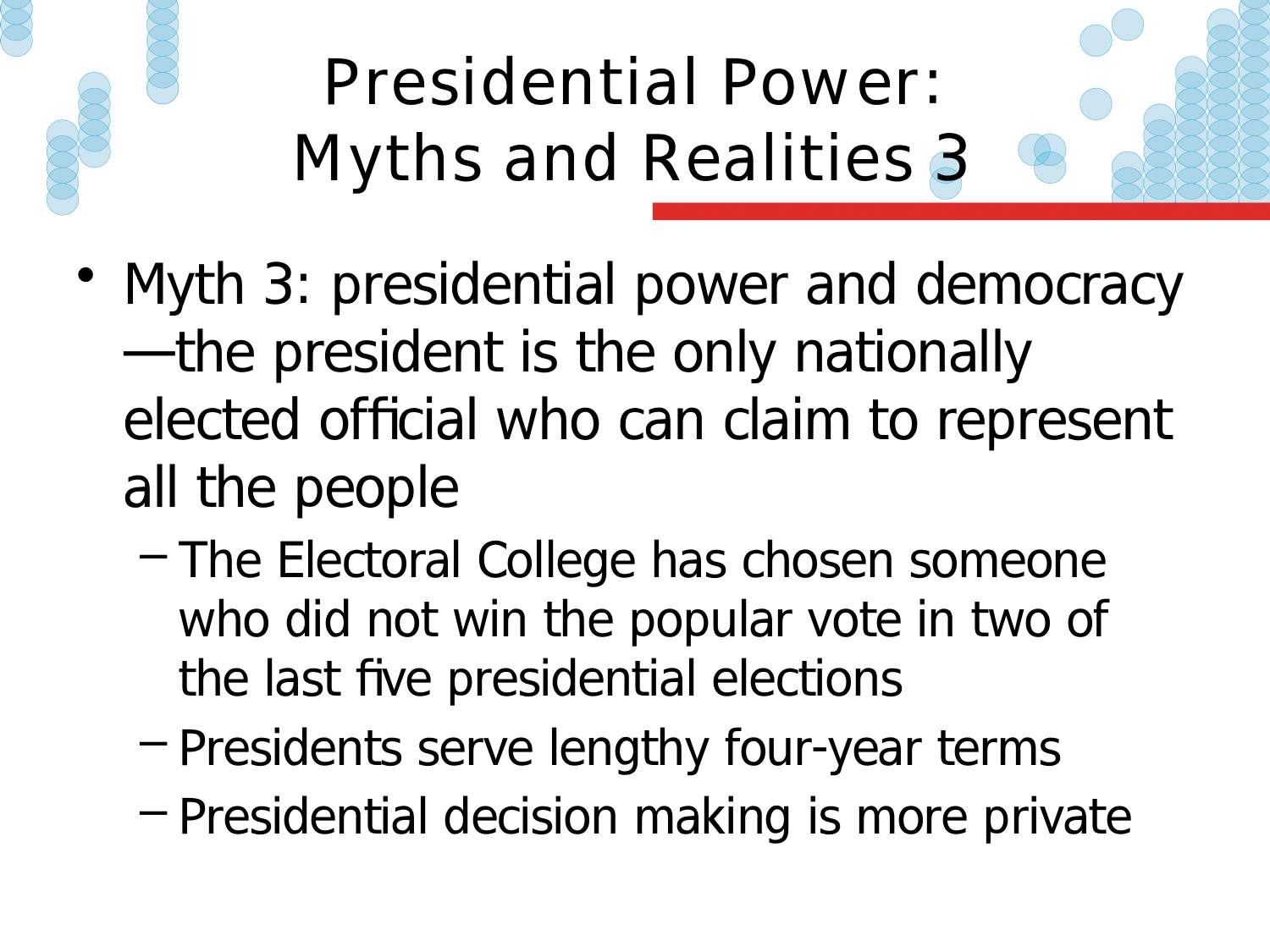

# Presidential Power: Myths and Realities 3
Myth 3: presidential power and democracy—the president is the only nationally elected official who can claim to represent all the people
The Electoral College has chosen someone who did not win the popular vote in two of the last five presidential elections
Presidents serve lengthy four-year terms
Presidential decision making is more private